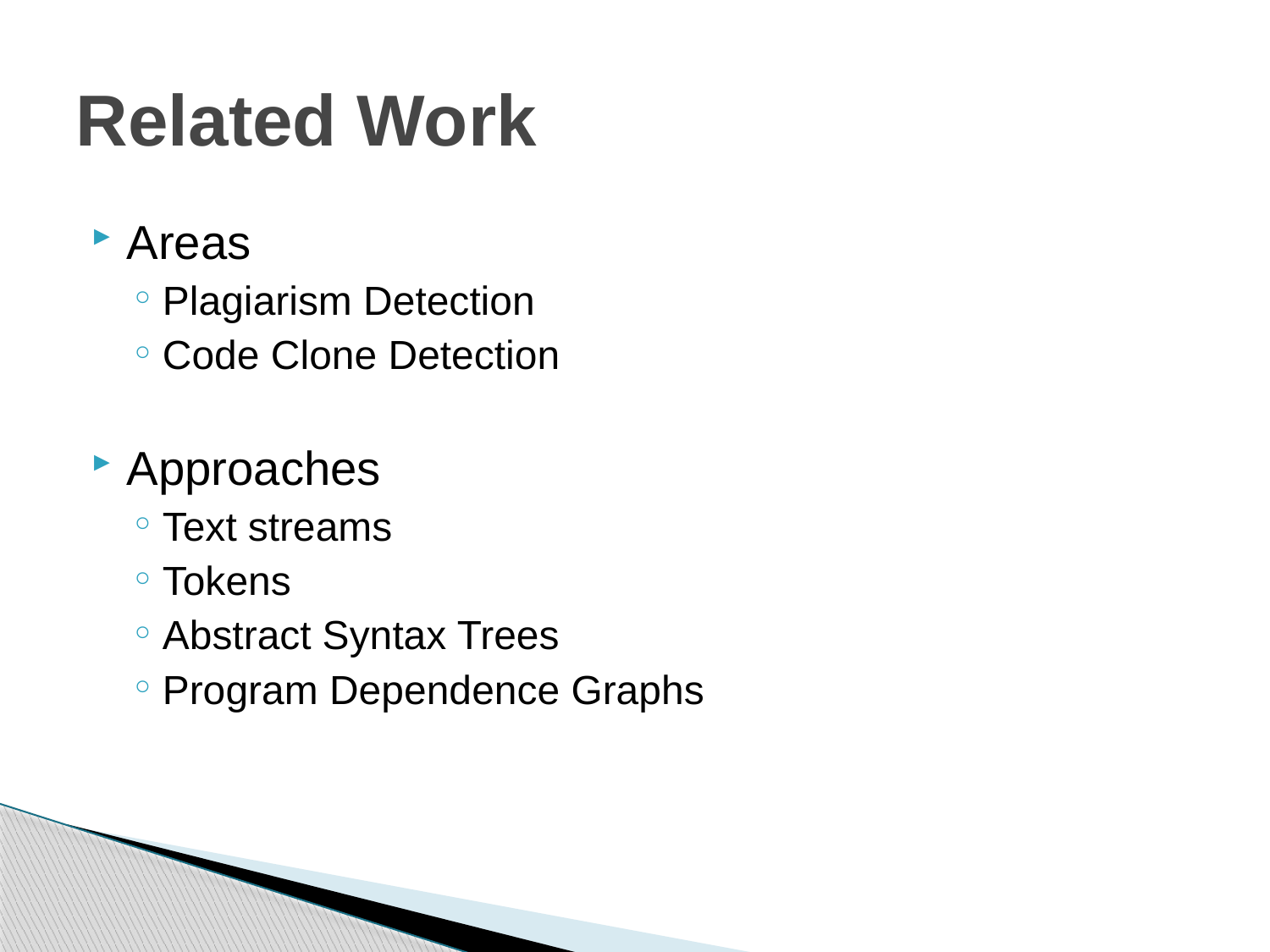

# Related Work
Areas
Plagiarism Detection
Code Clone Detection
Approaches
Text streams
Tokens
Abstract Syntax Trees
Program Dependence Graphs